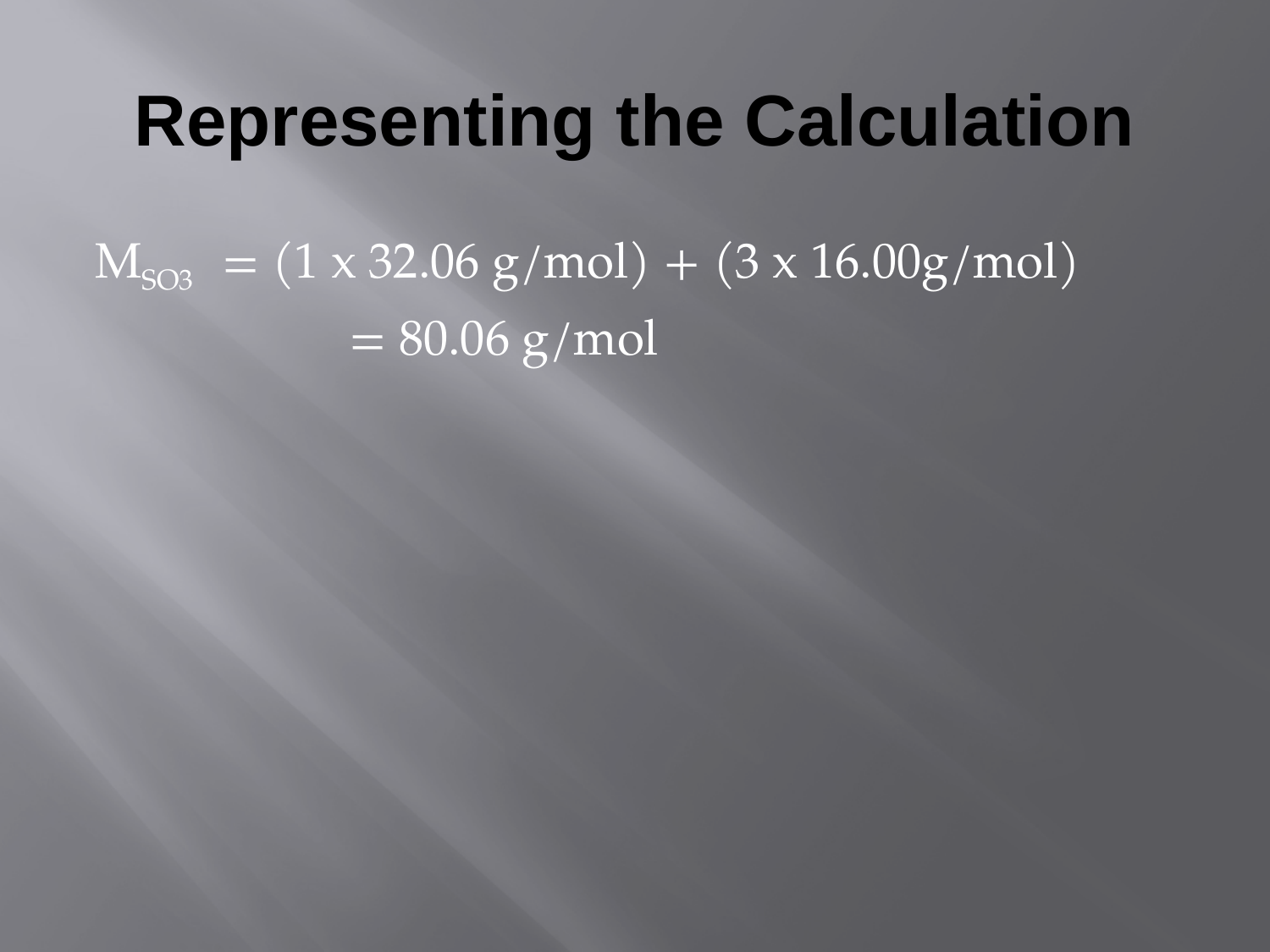

# Representing the Calculation
MSO3 	= (1 x 32.06 g/mol) + (3 x 16.00g/mol)
		= 80.06 g/mol